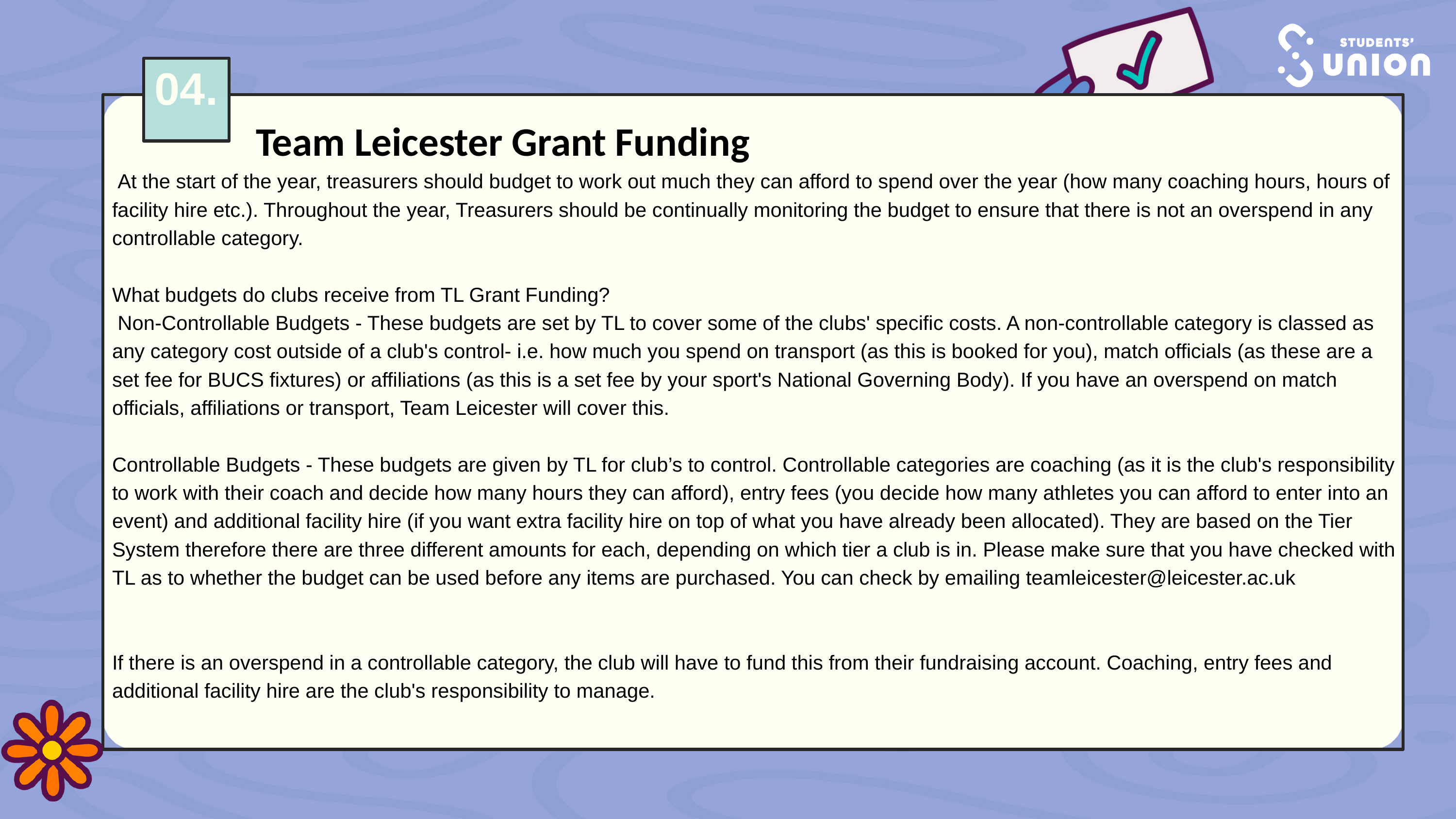

04.

Team Leicester Grant Funding
 At the start of the year, treasurers should budget to work out much they can afford to spend over the year (how many coaching hours, hours of facility hire etc.). Throughout the year, Treasurers should be continually monitoring the budget to ensure that there is not an overspend in any controllable category.

What budgets do clubs receive from TL Grant Funding?
 Non-Controllable Budgets - These budgets are set by TL to cover some of the clubs' specific costs. A non-controllable category is classed as any category cost outside of a club's control- i.e. how much you spend on transport (as this is booked for you), match officials (as these are a set fee for BUCS fixtures) or affiliations (as this is a set fee by your sport's National Governing Body). If you have an overspend on match officials, affiliations or transport, Team Leicester will cover this.

Controllable Budgets - These budgets are given by TL for club’s to control. Controllable categories are coaching (as it is the club's responsibility to work with their coach and decide how many hours they can afford), entry fees (you decide how many athletes you can afford to enter into an event) and additional facility hire (if you want extra facility hire on top of what you have already been allocated). They are based on the Tier System therefore there are three different amounts for each, depending on which tier a club is in. Please make sure that you have checked with TL as to whether the budget can be used before any items are purchased. You can check by emailing teamleicester@leicester.ac.uk

If there is an overspend in a controllable category, the club will have to fund this from their fundraising account. Coaching, entry fees and additional facility hire are the club's responsibility to manage.